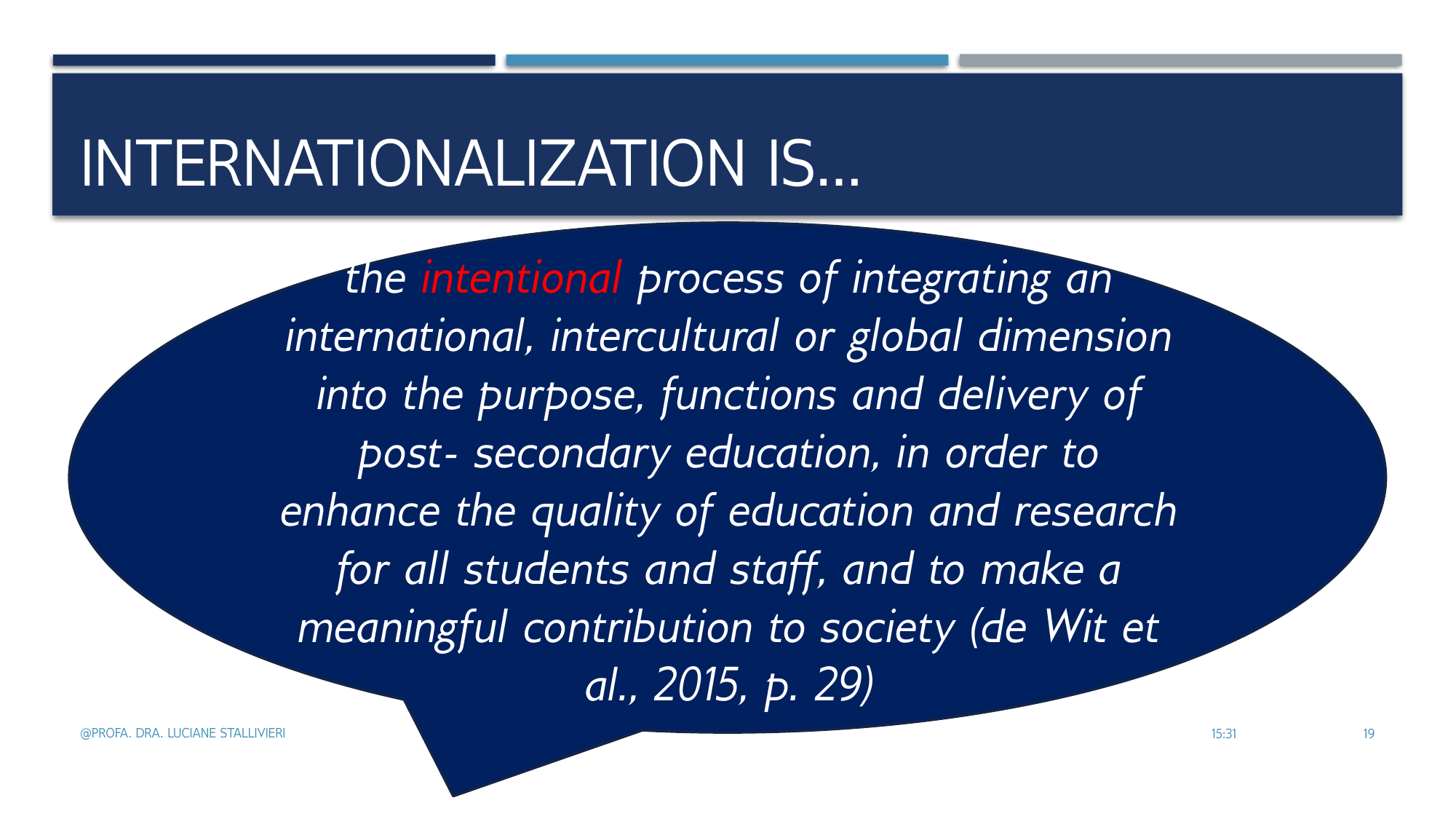

# Internationalization is…
the intentional process of integrating an international, intercultural or global dimension into the purpose, functions and delivery of post- secondary education, in order to enhance the quality of education and research for all students and staff, and to make a meaningful contribution to society (de Wit et al., 2015, p. 29)
@Profa. Dra. Luciane Stallivieri
15:31
19